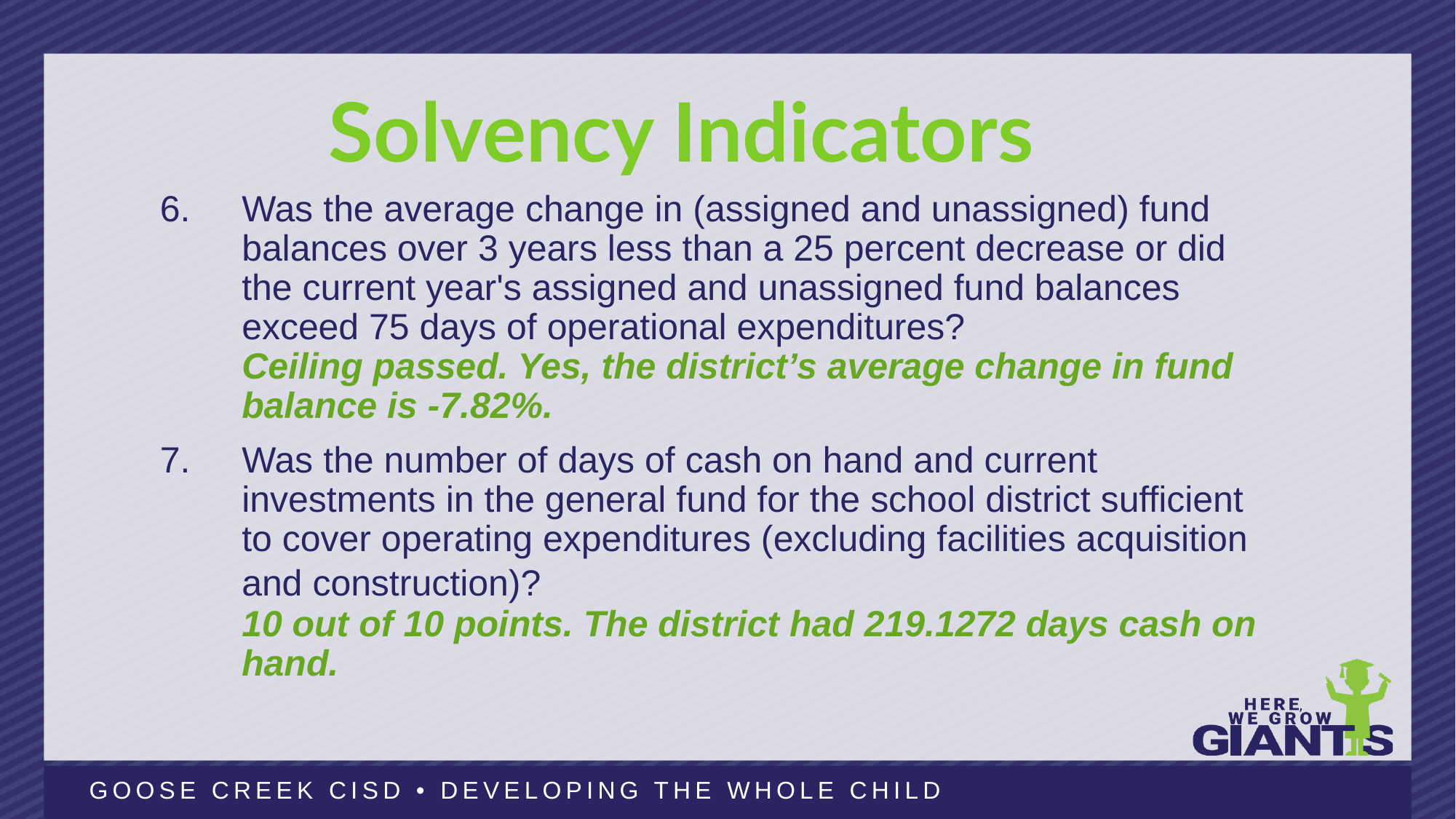

6
Solvency Indicators

Was the average change in (assigned and unassigned) fund balances over 3 years less than a 25 percent decrease or did the current year's assigned and unassigned fund balances exceed 75 days of operational expenditures?
Ceiling passed. Yes, the district’s average change in fund balance is -7.82%.
7.	Was the number of days of cash on hand and current investments in the general fund for the school district sufficient to cover operating expenditures (excluding facilities acquisition and construction)?
10 out of 10 points. The district had 219.1272 days cash on hand.